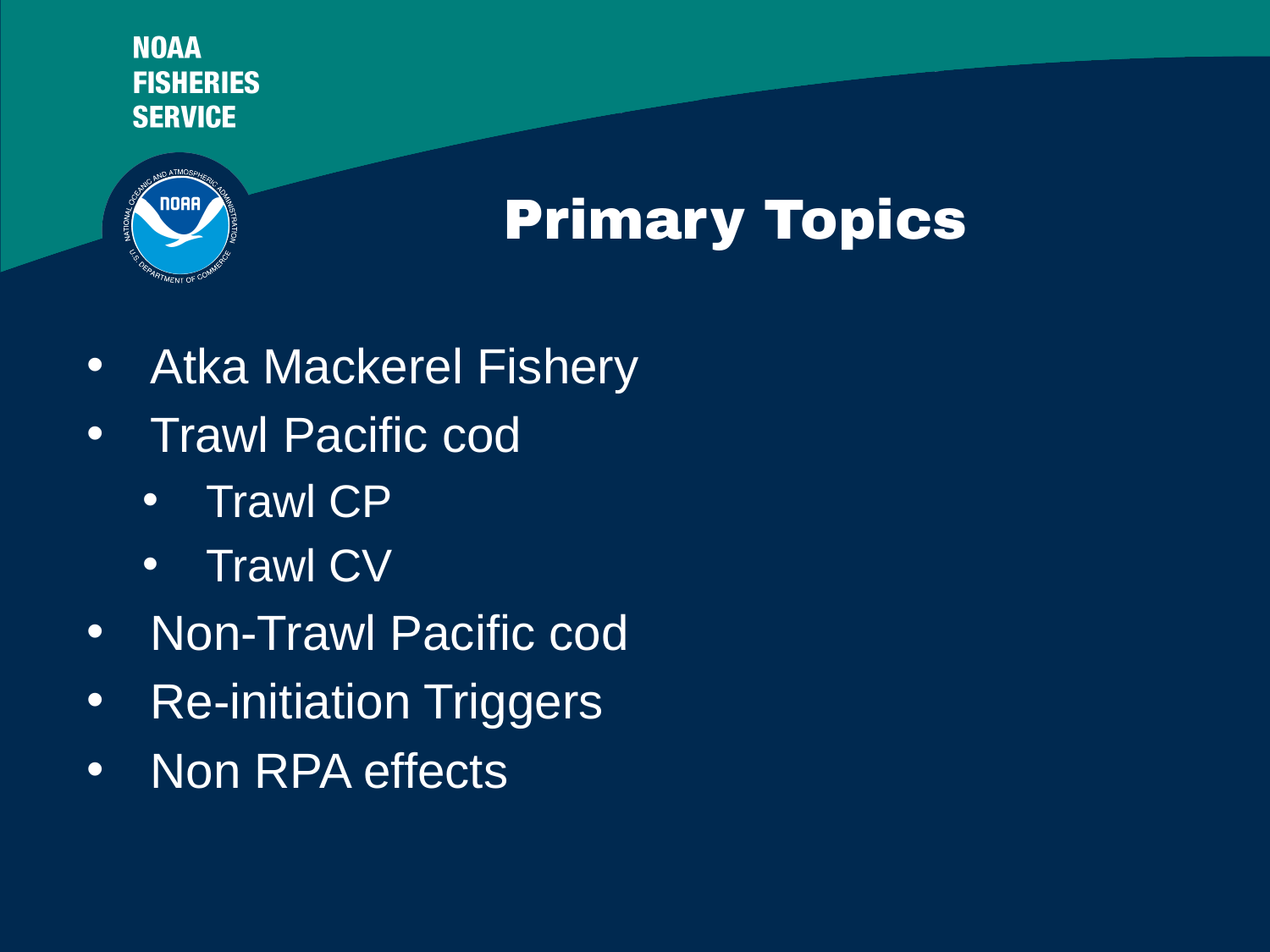

# Primary Topics
Atka Mackerel Fishery
Trawl Pacific cod
Trawl CP
Trawl CV
Non-Trawl Pacific cod
Re-initiation Triggers
Non RPA effects